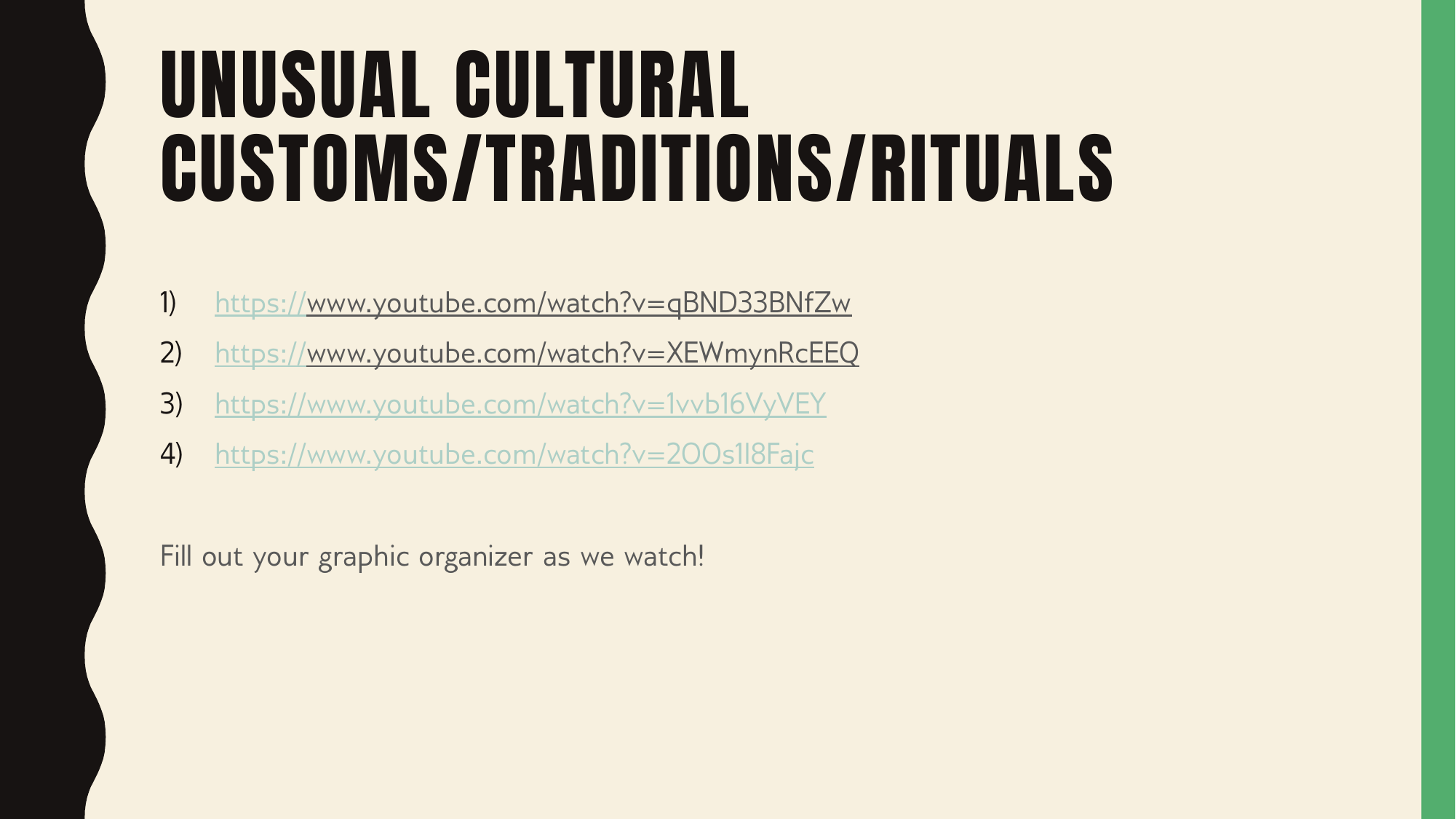

# UNUSUAL CULTURAL CUSTOMS/TRADITIONS/RITUALS
https://www.youtube.com/watch?v=qBND33BNfZw
https://www.youtube.com/watch?v=XEWmynRcEEQ
https://www.youtube.com/watch?v=1vvb16VyVEY
https://www.youtube.com/watch?v=2OOs1l8Fajc

Fill out your graphic organizer as we watch!